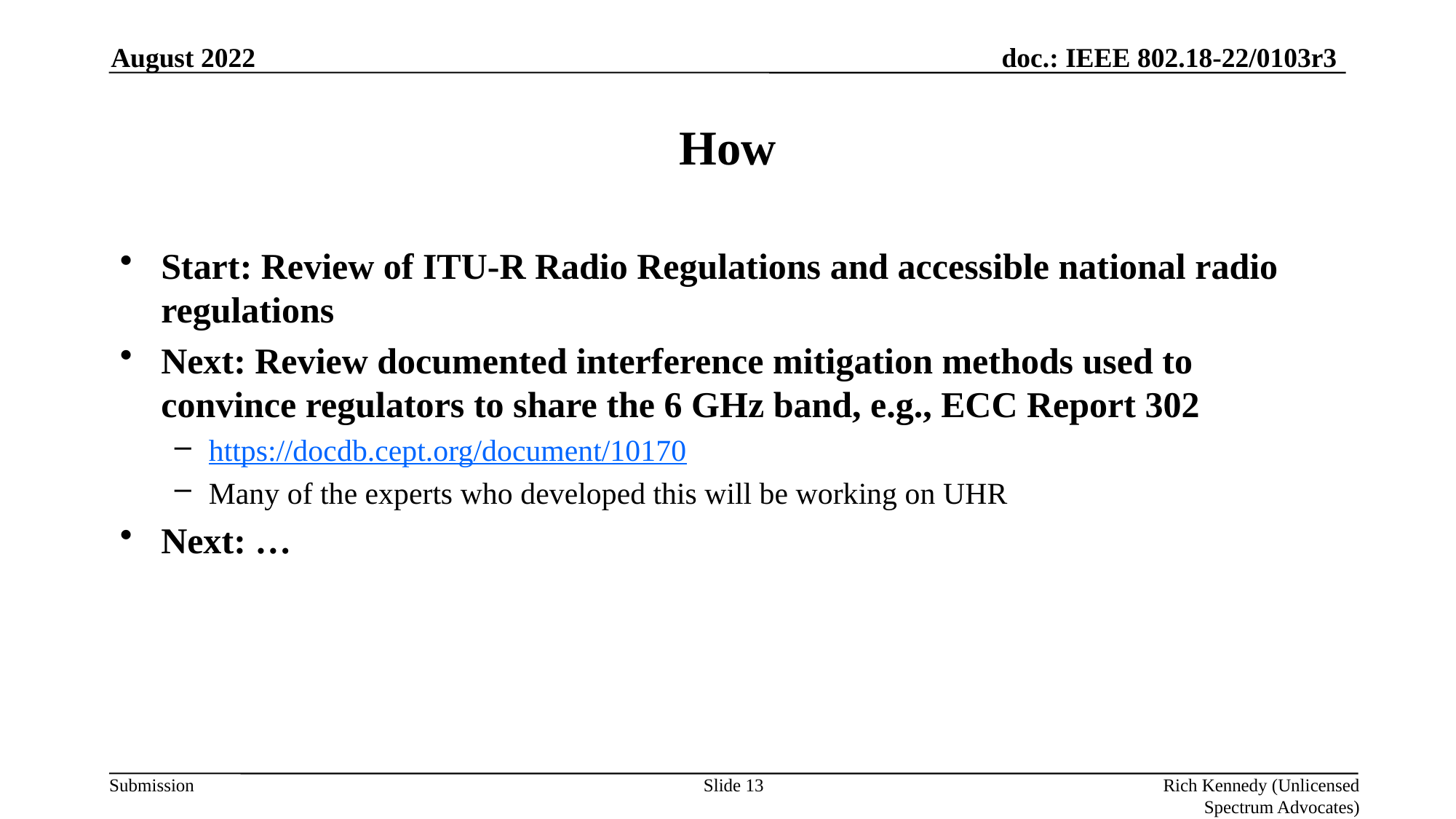

August 2022
# How
Start: Review of ITU-R Radio Regulations and accessible national radio regulations
Next: Review documented interference mitigation methods used to convince regulators to share the 6 GHz band, e.g., ECC Report 302
https://docdb.cept.org/document/10170
Many of the experts who developed this will be working on UHR
Next: …
Slide 13
Rich Kennedy (Unlicensed Spectrum Advocates)